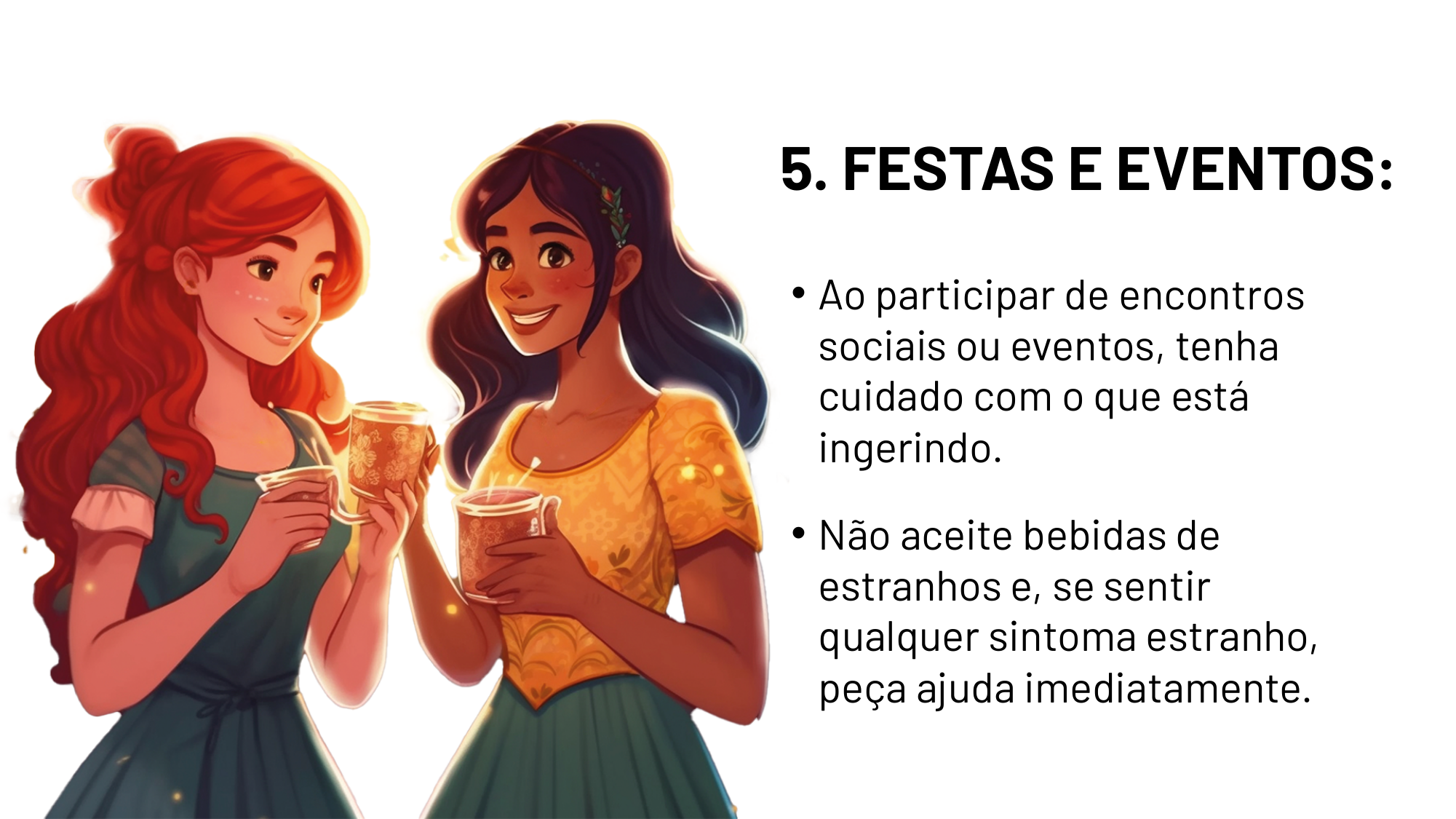

# 5. FESTAS E EVENTOS:
Ao participar de encontros sociais ou eventos, tenha cuidado com o que está ingerindo.
Não aceite bebidas de estranhos e, se sentir qualquer sintoma estranho, peça ajuda imediatamente.